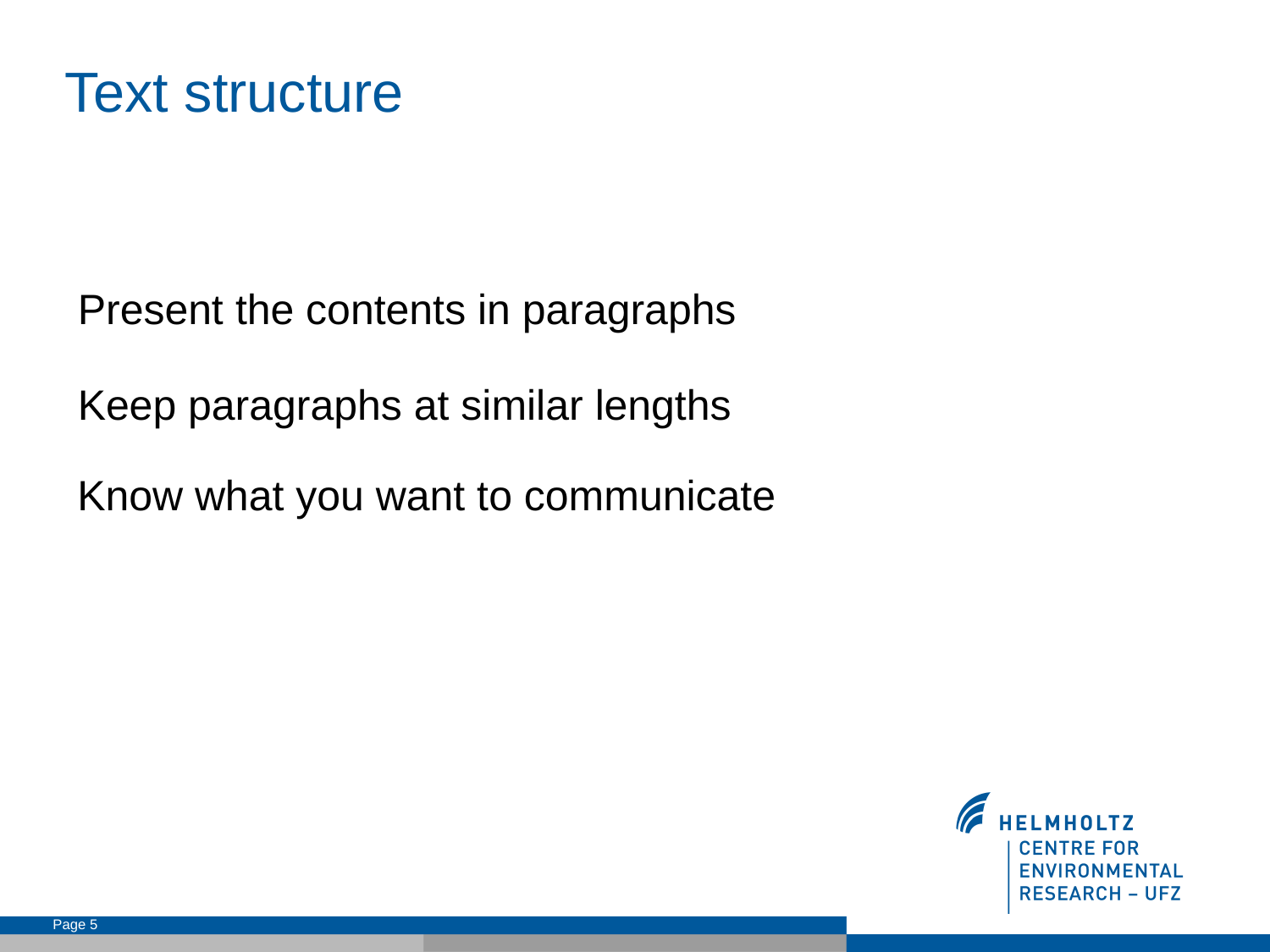

Text structure
Present the contents in paragraphs
Keep paragraphs at similar lengths

Know what you want to communicate
Page 5